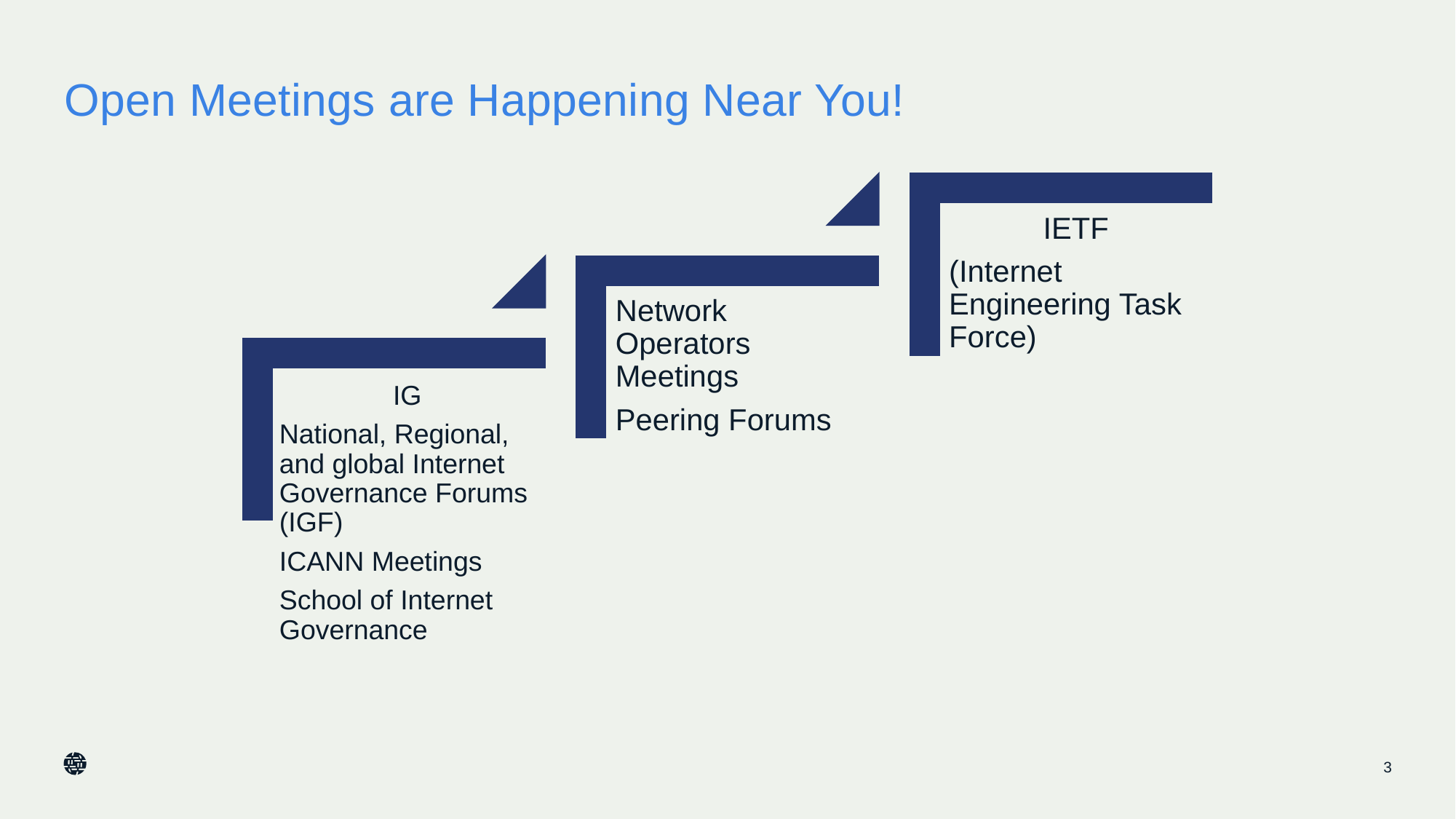

# Open Meetings are Happening Near You!
IG
National, Regional, and global Internet Governance Forums (IGF)
ICANN Meetings
School of Internet Governance
Network Operators Meetings
Peering Forums

IETF
(Internet Engineering Task Force)
3